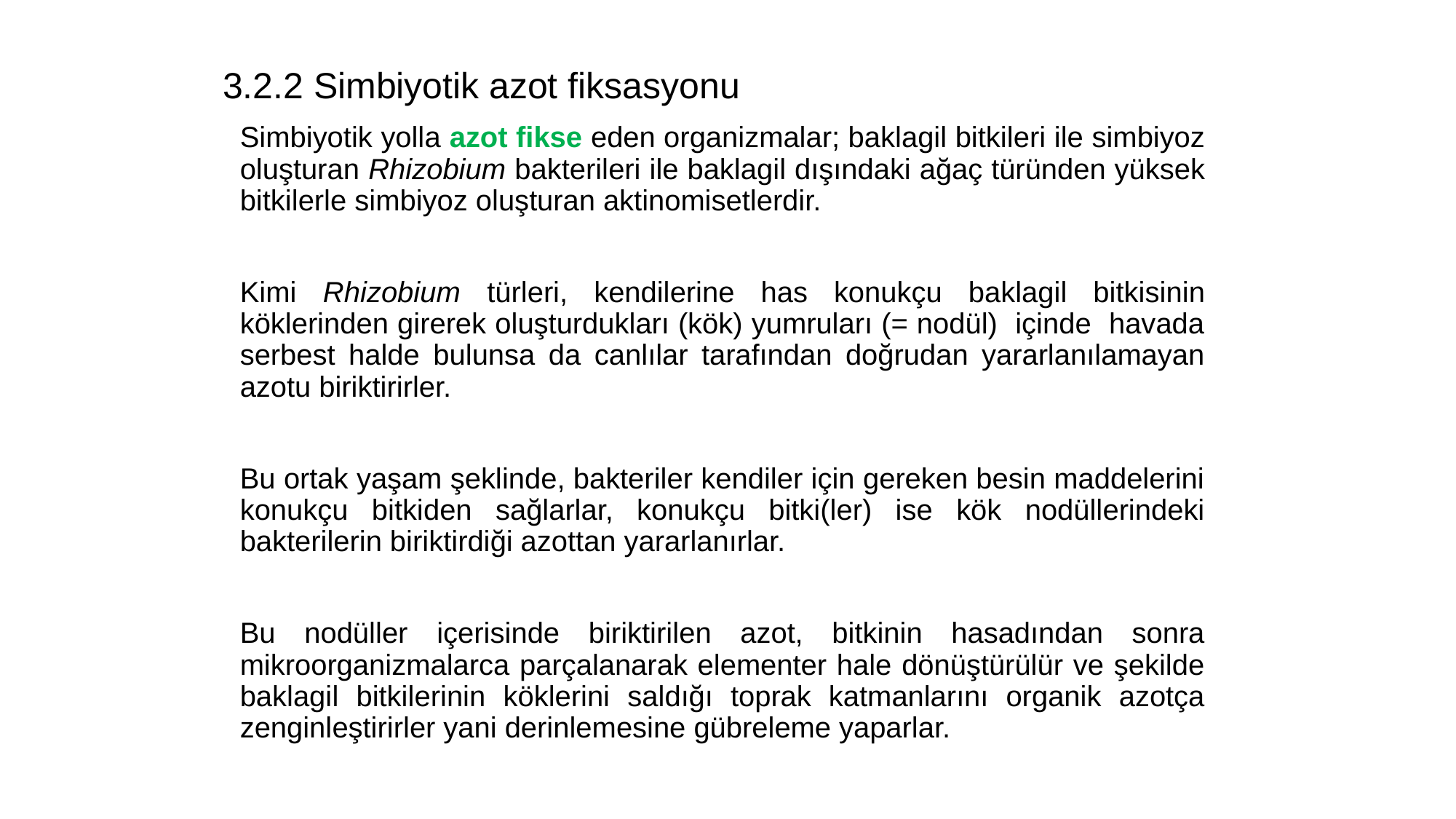

# 3.2.2 Simbiyotik azot fiksasyonu
Simbiyotik yolla azot fikse eden organizmalar; baklagil bitkileri ile simbiyoz oluşturan Rhizobium bakterileri ile baklagil dışındaki ağaç türünden yüksek bitkilerle simbiyoz oluşturan aktinomisetlerdir.

Kimi Rhizobium türleri, kendilerine has konukçu baklagil bitkisinin köklerinden girerek oluşturdukları (kök) yumruları (= nodül)  içinde  havada serbest halde bulunsa da canlılar tarafından doğrudan yararlanılamayan azotu biriktirirler.

Bu ortak yaşam şeklinde, bakteriler kendiler için gereken besin maddelerini konukçu bitkiden sağlarlar, konukçu bitki(ler) ise kök nodüllerindeki bakterilerin biriktirdiği azottan yararlanırlar.

Bu nodüller içerisinde biriktirilen azot, bitkinin hasadından sonra mikroorganizmalarca parçalanarak elementer hale dönüştürülür ve şekilde baklagil bitkilerinin köklerini saldığı toprak katmanlarını organik azotça zenginleştirirler yani derinlemesine gübreleme yaparlar.